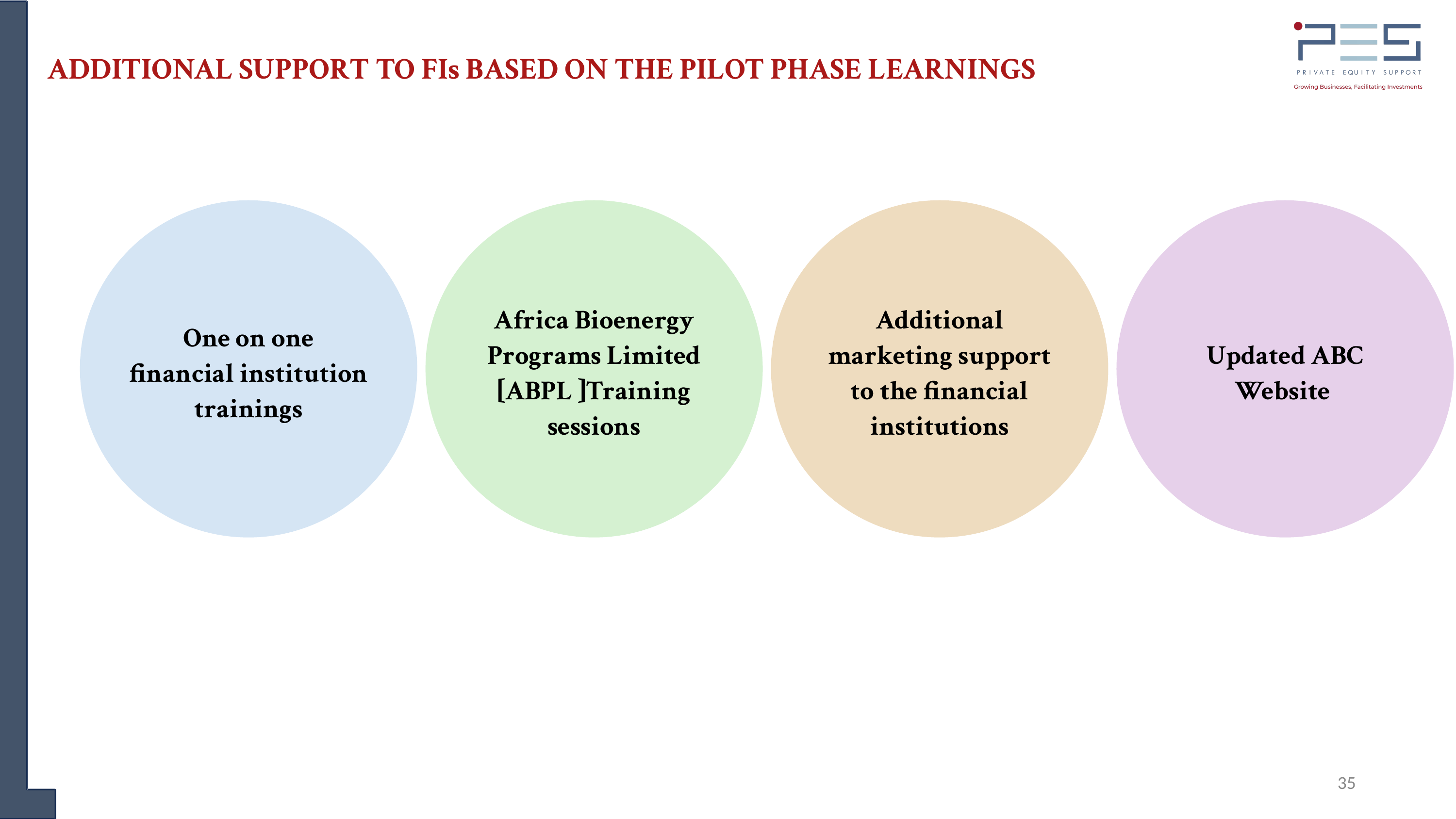

ADDITIONAL SUPPORT TO FIs BASED ON THE PILOT PHASE LEARNINGS

One on one financial institution trainings

Africa Bioenergy Programs Limited [ABPL ]Training sessions

Additional marketing support to the financial institutions

Updated ABC Website

35